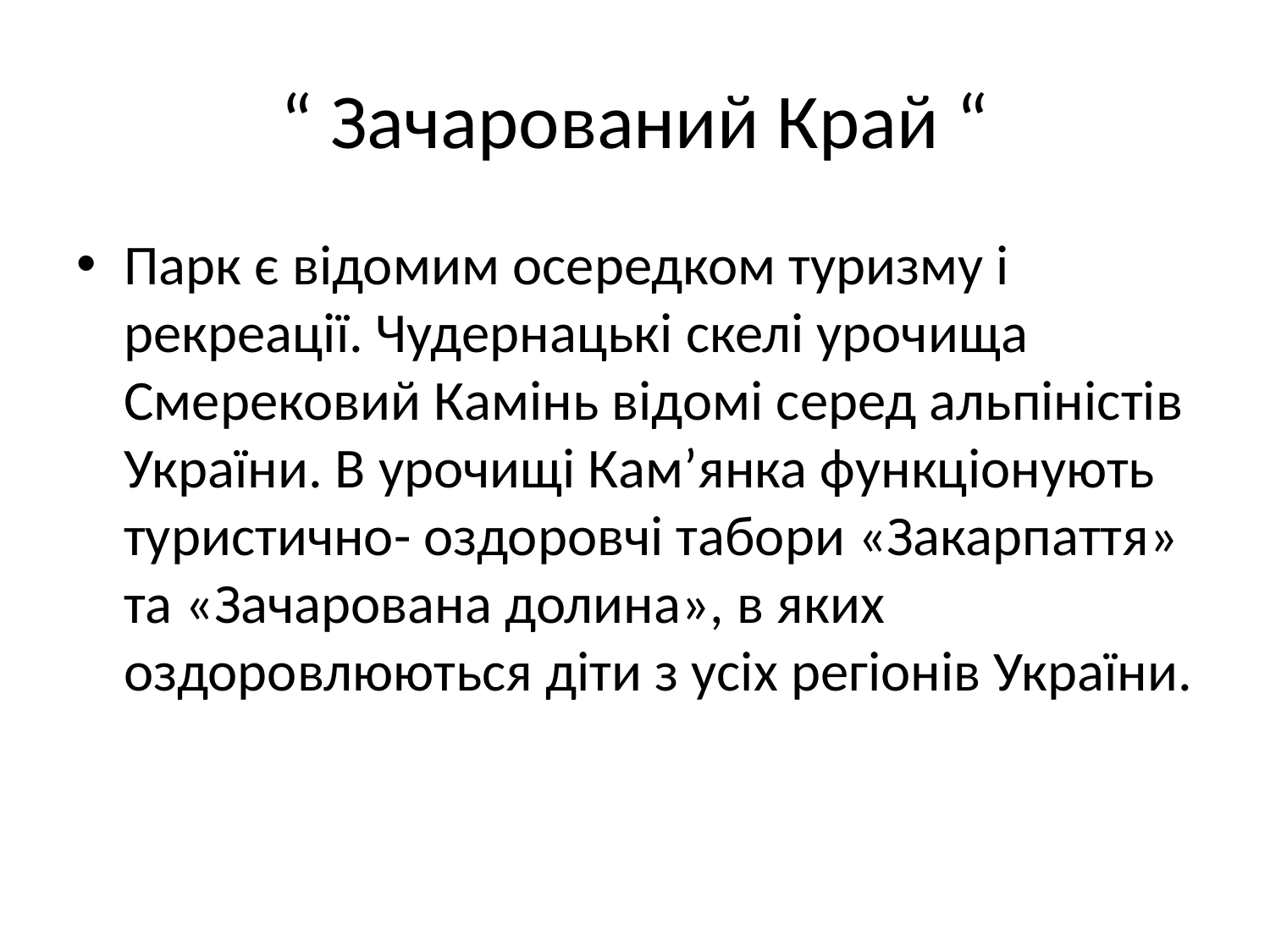

# “ Зачарований Край “
Парк є відомим осередком туризму і рекреації. Чудернацькі скелі урочища Смерековий Камінь відомі серед альпіністів України. В урочищі Кам’янка функціонують туристично- оздоровчі табори «Закарпаття» та «Зачарована долина», в яких оздоровлюються діти з усіх регіонів України.